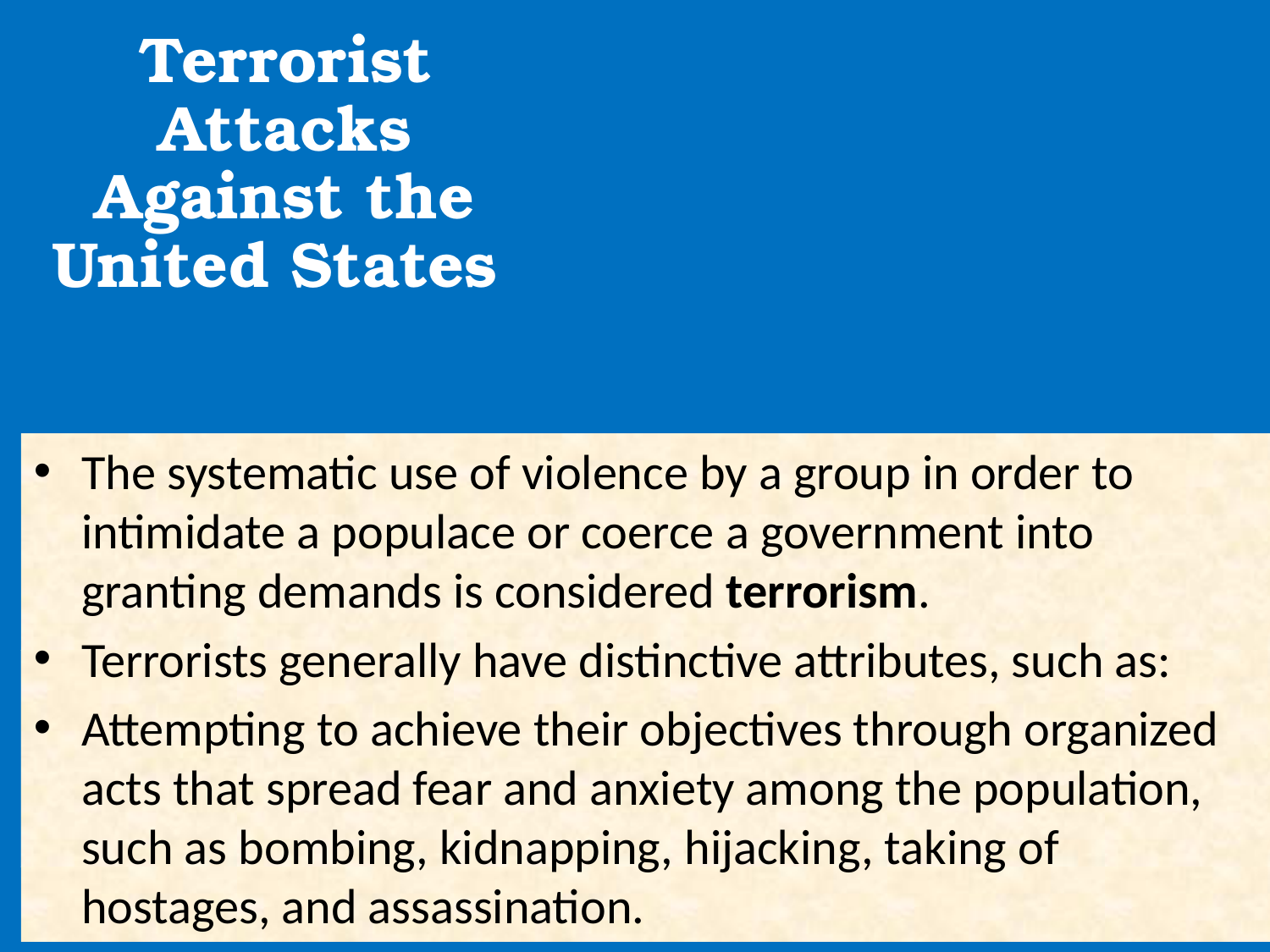

Terrorist Attacks Against the United States
The systematic use of violence by a group in order to intimidate a populace or coerce a government into granting demands is considered terrorism.
Terrorists generally have distinctive attributes, such as:
Attempting to achieve their objectives through organized acts that spread fear and anxiety among the population, such as bombing, kidnapping, hijacking, taking of hostages, and assassination.